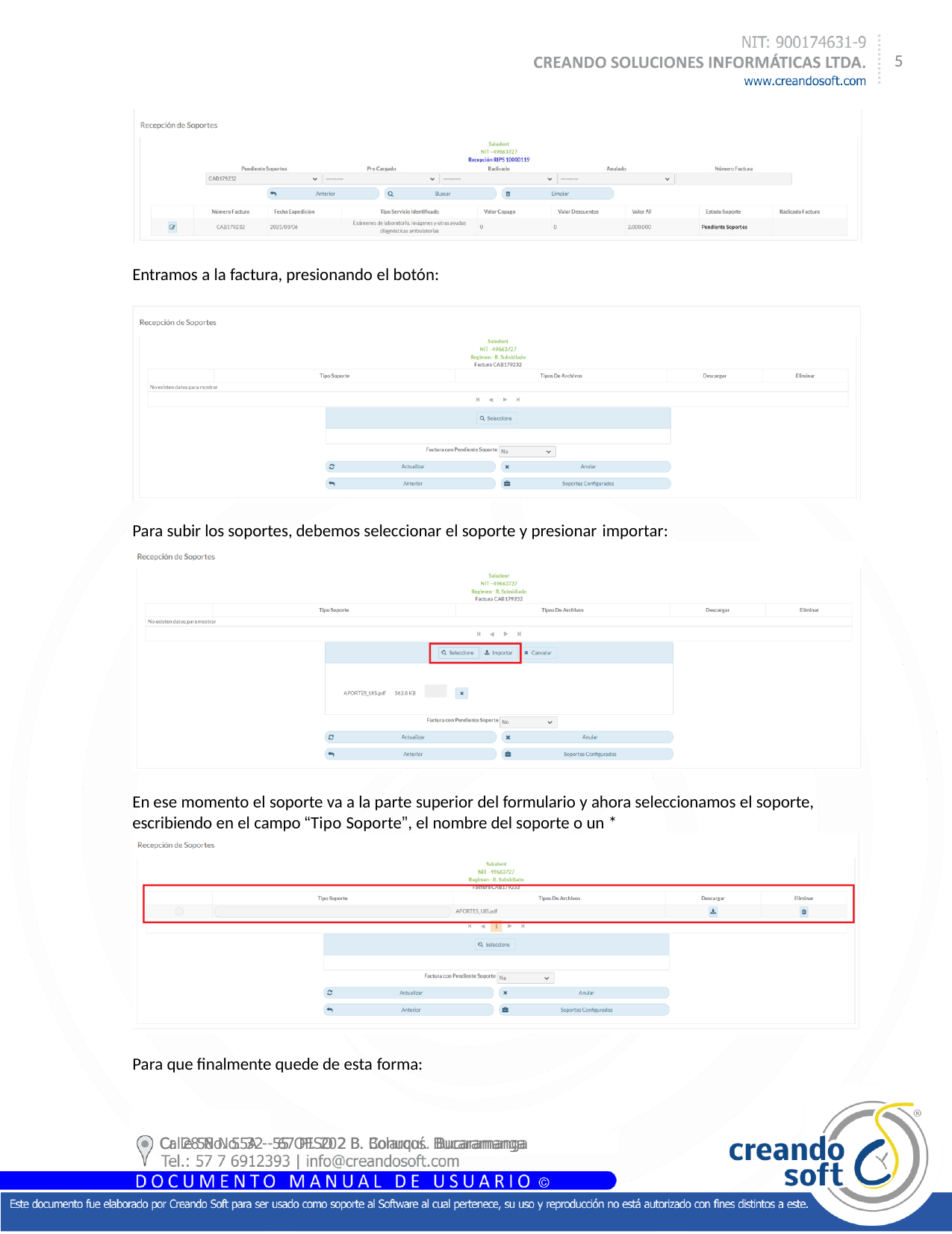

5

Entramos a la factura, presionando el botón:

Para subir los soportes, debemos seleccionar el soporte y presionar importar:

En ese momento el soporte va a la parte superior del formulario y ahora seleccionamos el soporte,  escribiendo en el campo “Tipo Soporte”, el nombre del soporte o un *

Para que finalmente quede de esta forma:

Calle 58 No. 32 - 67 PISO 2 B. Conucos. Bucaramanga
Cr. 28 No. 55A - 55 OF. 202 B. Bolarquí. Bucaramanga